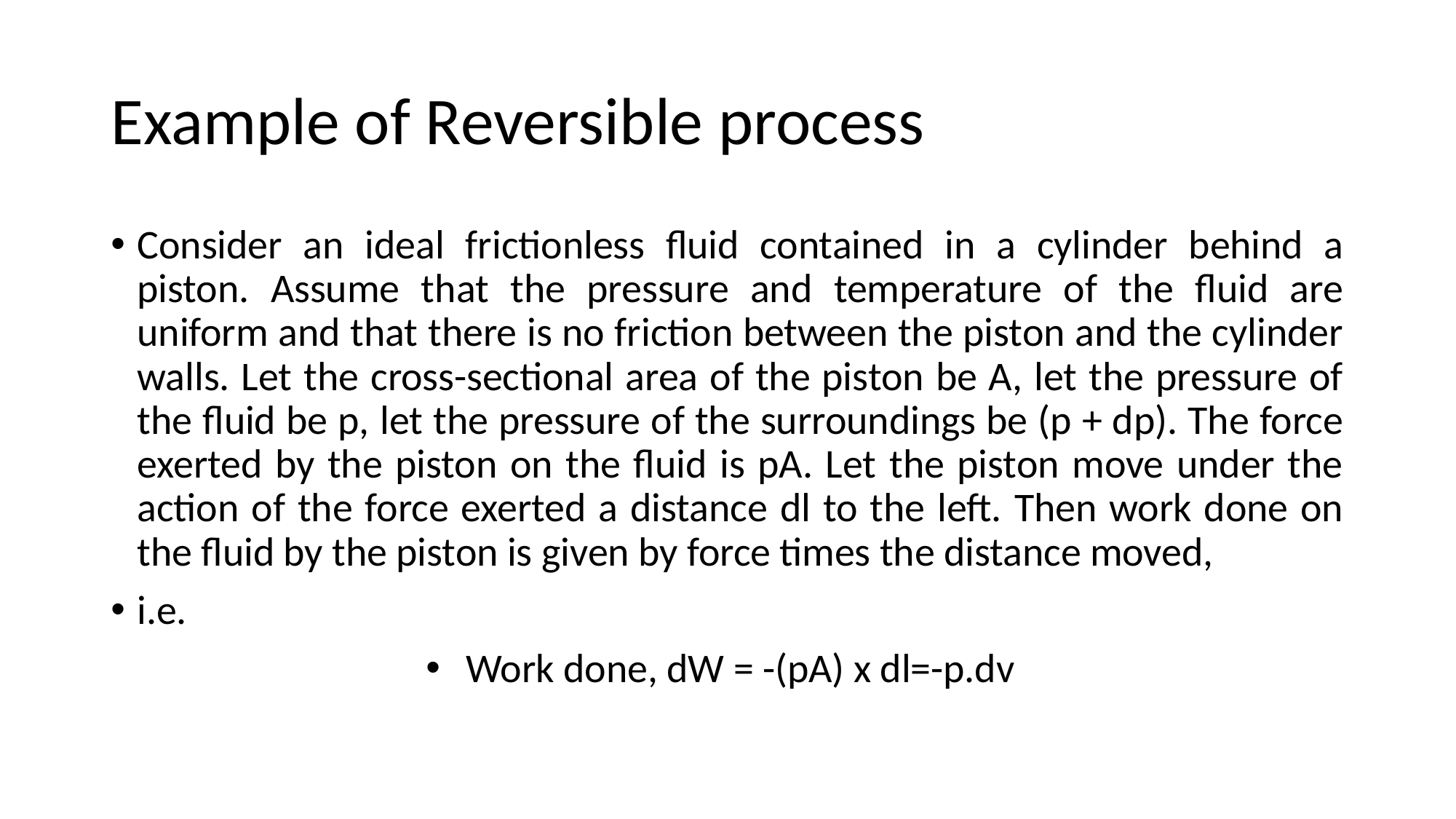

# Example of Reversible process
Consider an ideal frictionless fluid contained in a cylinder behind a piston. Assume that the pressure and temperature of the fluid are uniform and that there is no friction between the piston and the cylinder walls. Let the cross-sectional area of the piston be A, let the pressure of the fluid be p, let the pressure of the surroundings be (p + dp). The force exerted by the piston on the fluid is pA. Let the piston move under the action of the force exerted a distance dl to the left. Then work done on the fluid by the piston is given by force times the distance moved,
i.e.
Work done, dW = -(pA) x dl=-p.dv